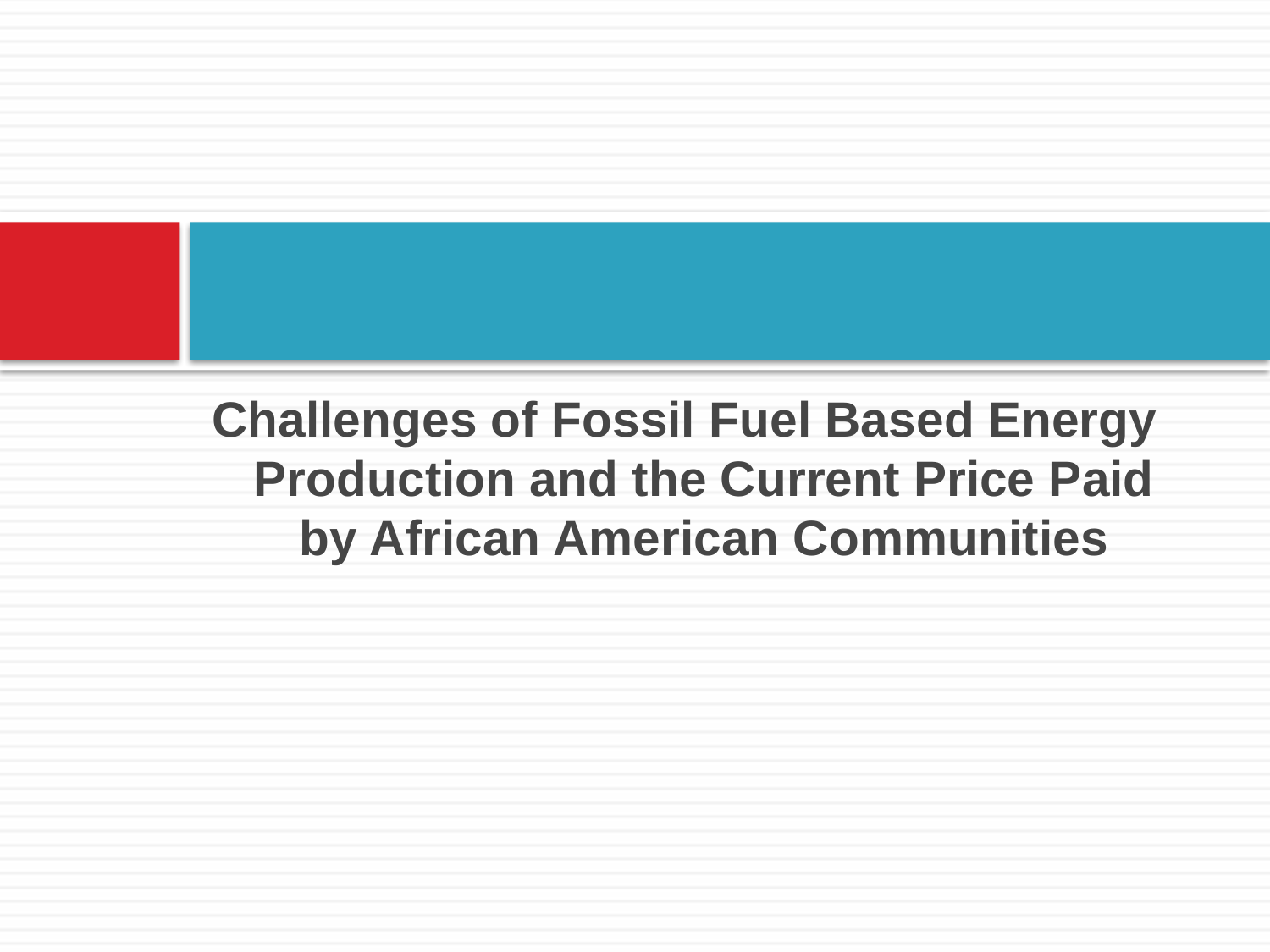

#
Challenges of Fossil Fuel Based Energy Production and the Current Price Paid by African American Communities